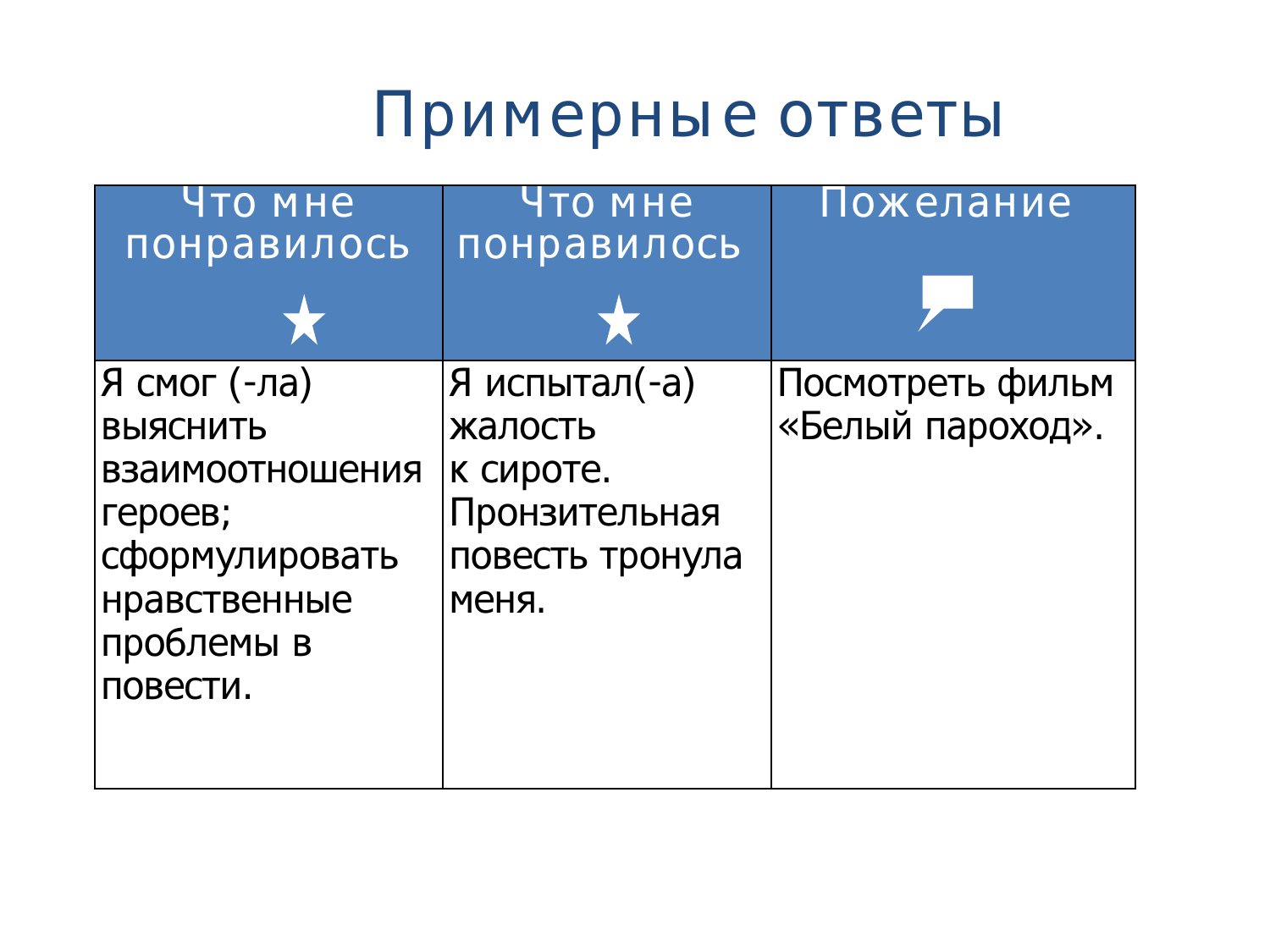

Примерные ответы
| Что мне понравилось | Что мне понравилось | Пожелание |
| --- | --- | --- |
| Я смог (-ла) выяснить взаимоотношения героев; сформулировать нравственные проблемы в повести. | Я испытал(-а) жалость к сироте. Пронзительная повесть тронула меня. | Посмотреть фильм «Белый пароход». |